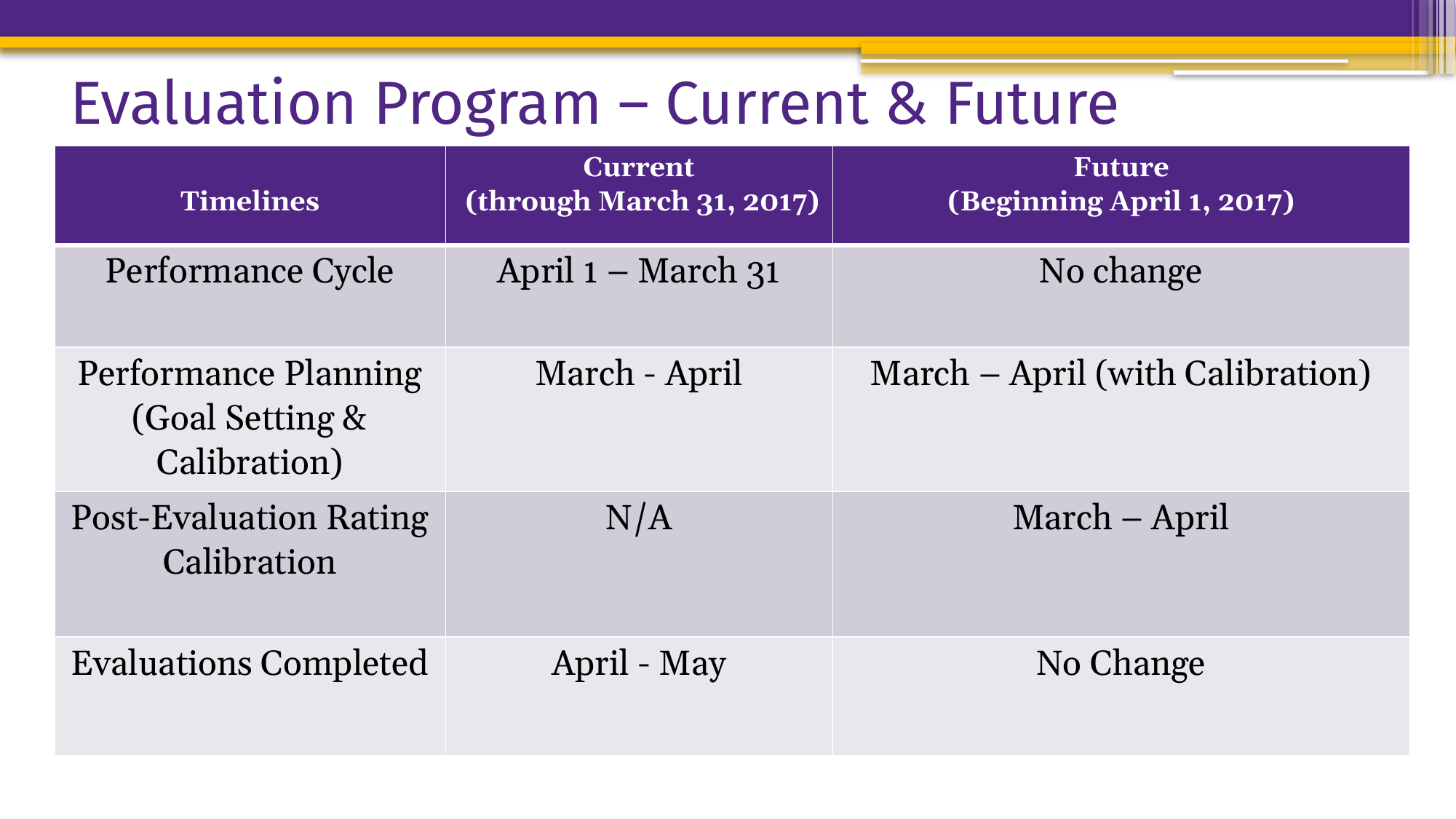

# Evaluation Program – Current & Future
| Timelines | Current (through March 31, 2017) | Future (Beginning April 1, 2017) |
| --- | --- | --- |
| Performance Cycle | April 1 – March 31 | No change |
| Performance Planning (Goal Setting & Calibration) | March - April | March – April (with Calibration) |
| Post-Evaluation Rating Calibration | N/A | March – April |
| Evaluations Completed | April - May | No Change |